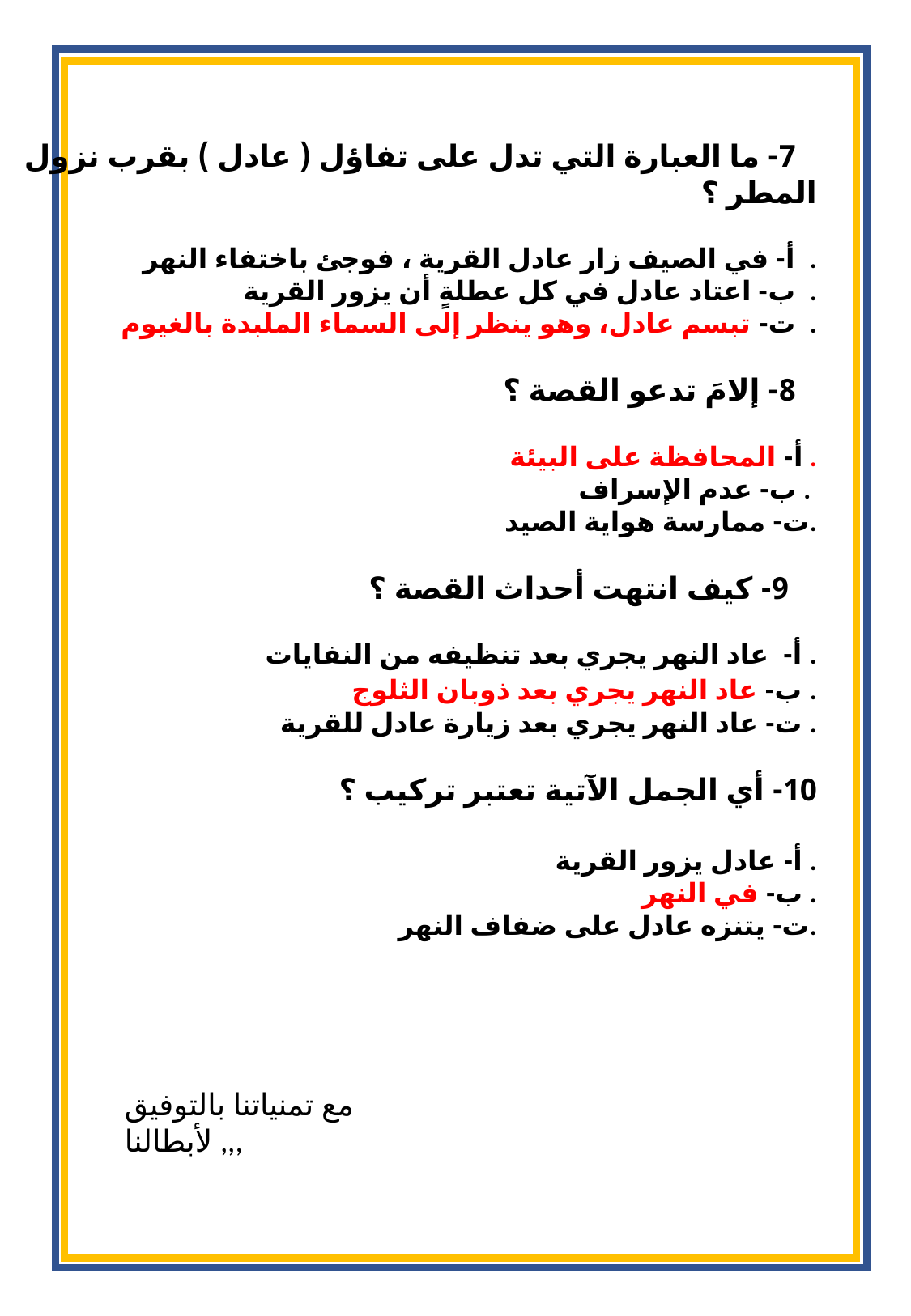

7- ما العبارة التي تدل على تفاؤل ( عادل ) بقرب نزول المطر ؟

 أ- في الصيف زار عادل القرية ، فوجئ باختفاء النهر  .
ب- اعتاد عادل في كل عطلةٍ أن يزور القرية  .
ت- تبسم عادل، وهو ينظر إلى السماء الملبدة بالغيوم  .

   8- إلامَ تدعو القصة ؟

  أ- المحافظة على البيئة .
 ب- عدم الإسراف .
 ت- ممارسة هواية الصيد.

    9- كيف انتهت أحداث القصة ؟

  أ-  عاد النهر يجري بعد تنظيفه من النفايات .
 ب- عاد النهر يجري بعد ذوبان الثلوج .
 ت- عاد النهر يجري بعد زيارة عادل للقرية .

10- أي الجمل الآتية تعتبر تركيب ؟

 أ- عادل يزور القرية .
ب- في النهر .
ت- يتنزه عادل على ضفاف النهر.

مع تمنياتنا بالتوفيق لأبطالنا ,,,